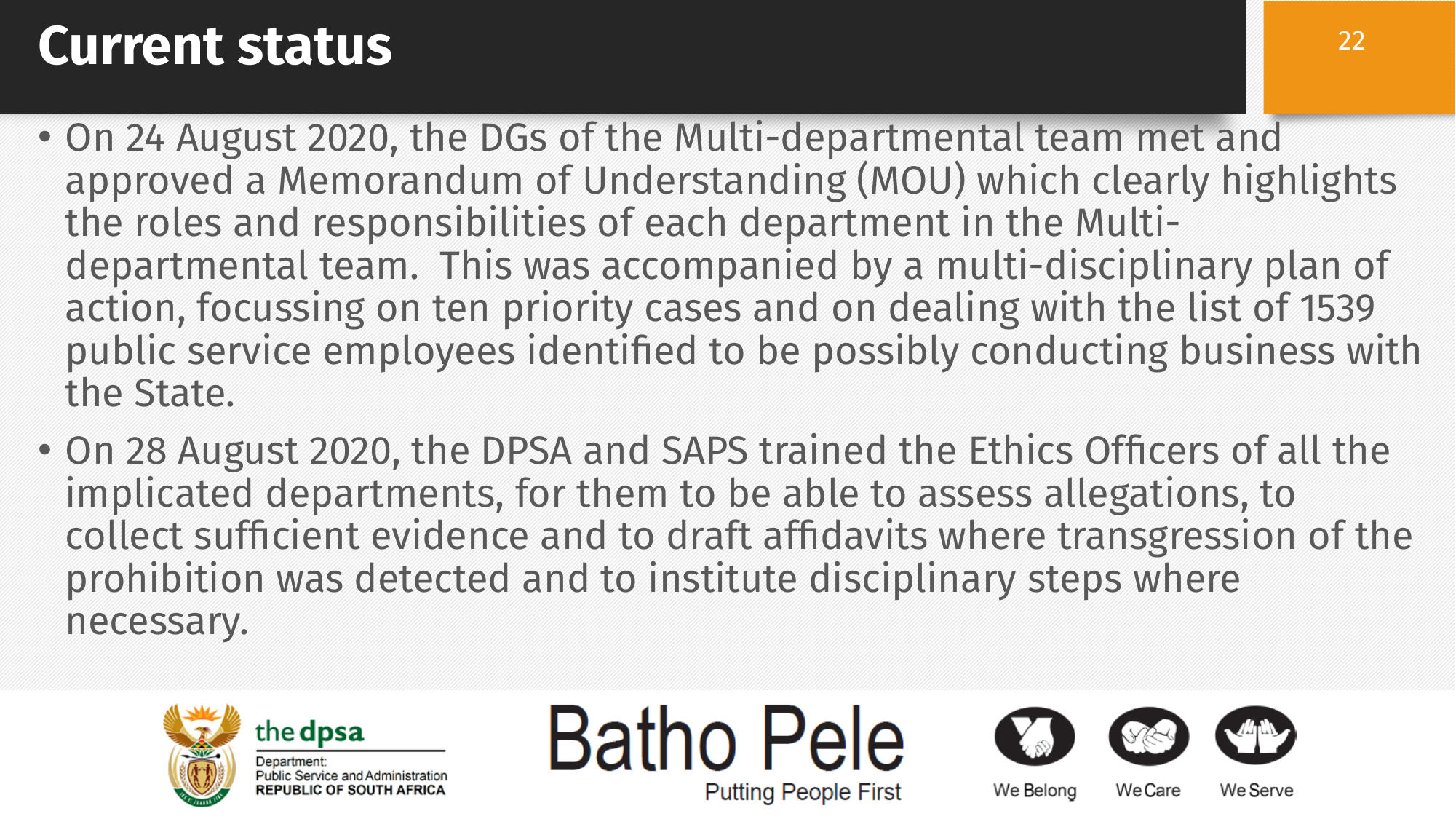

# Current status
22
On 24 August 2020, the DGs of the Multi-departmental team met and approved a Memorandum of Understanding (MOU) which clearly highlights the roles and responsibilities of each department in the Multi-departmental team.  This was accompanied by a multi-disciplinary plan of action, focussing on ten priority cases and on dealing with the list of 1539 public service employees identified to be possibly conducting business with the State.
On 28 August 2020, the DPSA and SAPS trained the Ethics Officers of all the implicated departments, for them to be able to assess allegations, to collect sufficient evidence and to draft affidavits where transgression of the prohibition was detected and to institute disciplinary steps where necessary.